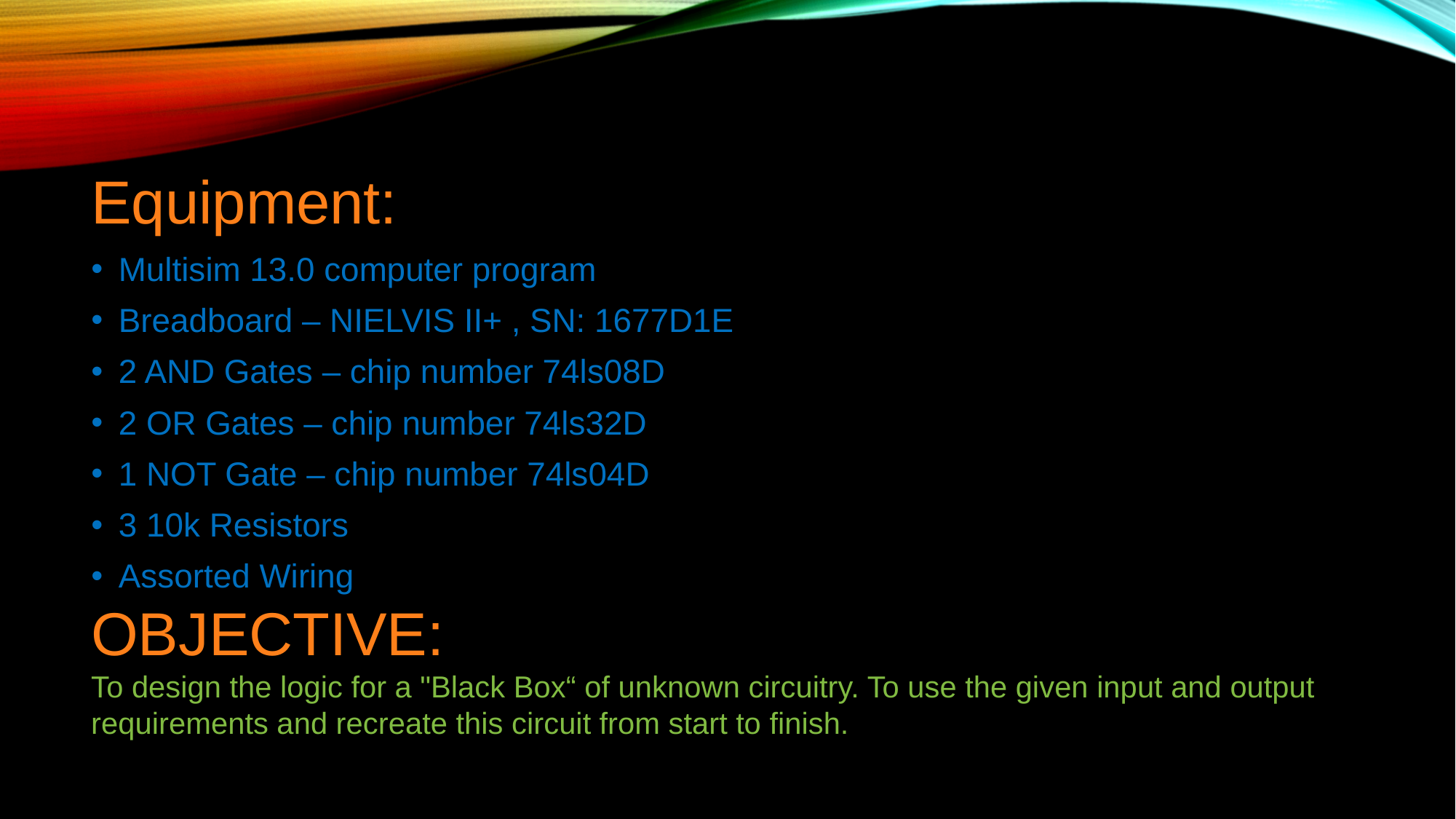

Equipment:
Multisim 13.0 computer program
Breadboard – NIELVIS II+ , SN: 1677D1E
2 AND Gates – chip number 74ls08D
2 OR Gates – chip number 74ls32D
1 NOT Gate – chip number 74ls04D
3 10k Resistors
Assorted Wiring

OBJECTIVE:
To design the logic for a "Black Box“ of unknown circuitry. To use the given input and output requirements and recreate this circuit from start to finish.